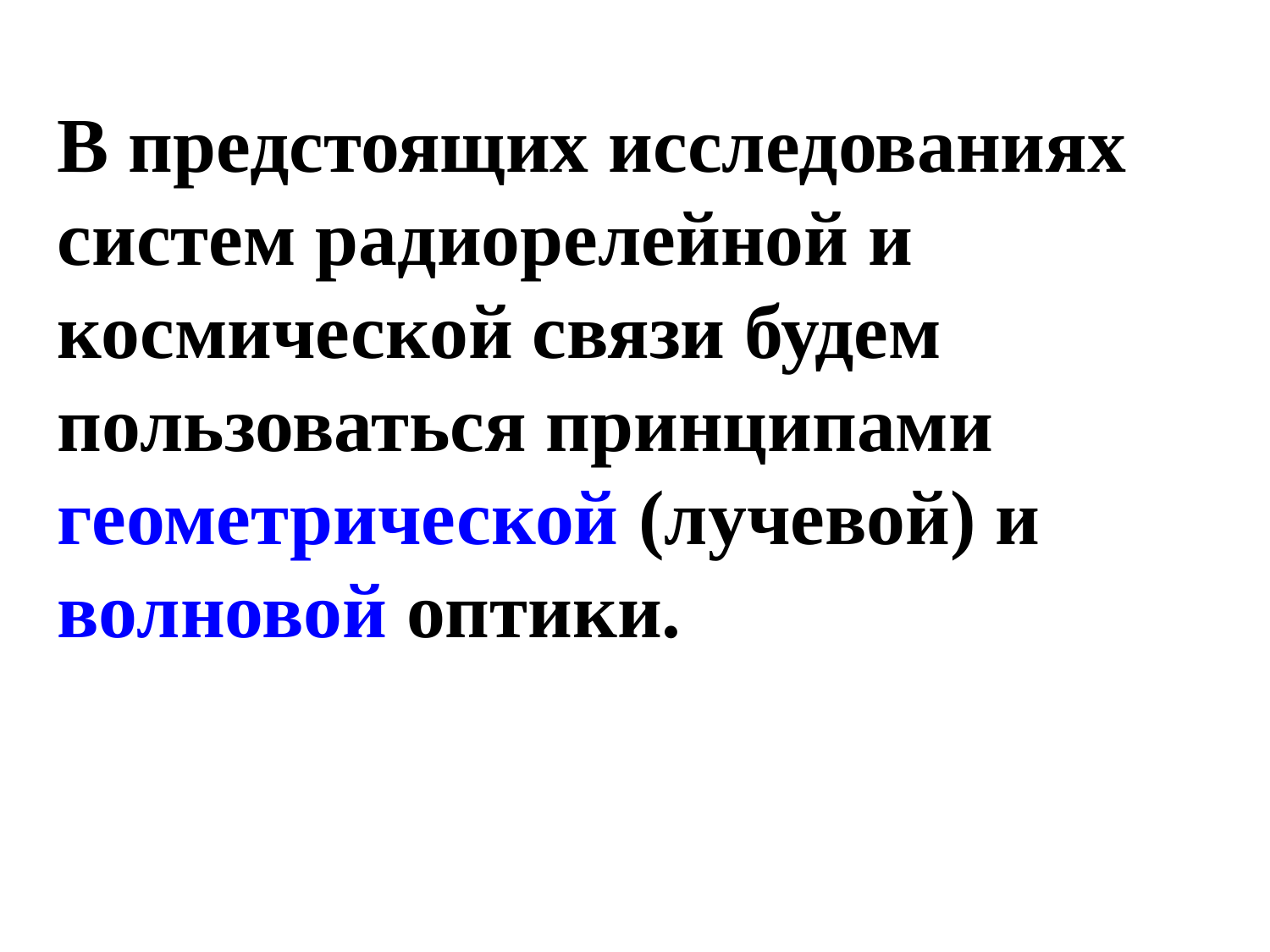

В предстоящих исследованиях систем радиорелейной и космической связи будем пользоваться принципами геометрической (лучевой) и волновой оптики.